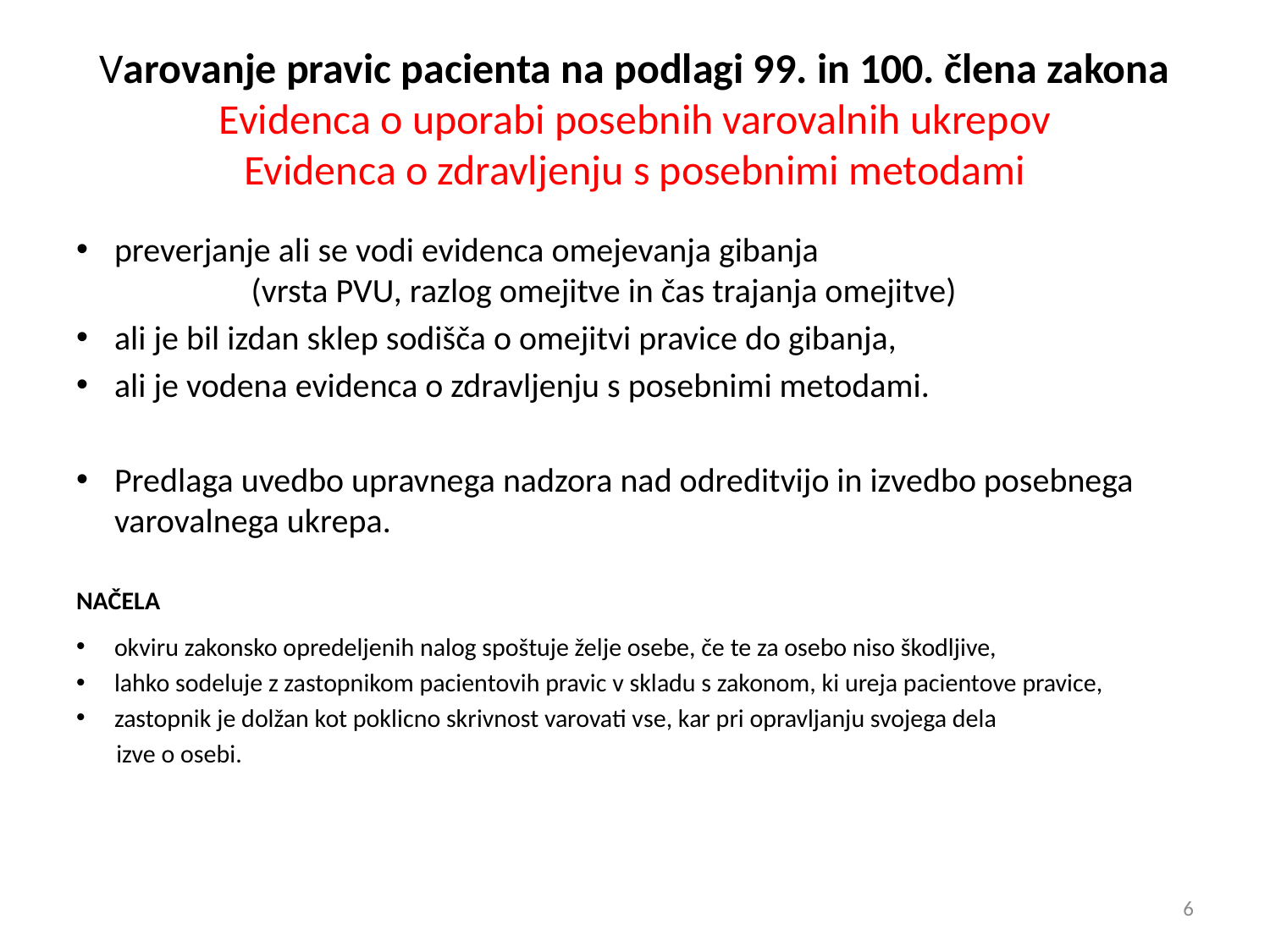

# Varovanje pravic pacienta na podlagi 99. in 100. člena zakona Evidenca o uporabi posebnih varovalnih ukrepov Evidenca o zdravljenju s posebnimi metodami
preverjanje ali se vodi evidenca omejevanja gibanja
                  (vrsta PVU, razlog omejitve in čas trajanja omejitve)
ali je bil izdan sklep sodišča o omejitvi pravice do gibanja,
ali je vodena evidenca o zdravljenju s posebnimi metodami.

Predlaga uvedbo upravnega nadzora nad odreditvijo in izvedbo posebnega varovalnega ukrepa.

NAČELA

okviru zakonsko opredeljenih nalog spoštuje želje osebe, če te za osebo niso škodljive,
lahko sodeluje z zastopnikom pacientovih pravic v skladu s zakonom, ki ureja pacientove pravice,
zastopnik je dolžan kot poklicno skrivnost varovati vse, kar pri opravljanju svojega dela
       izve o osebi.

6